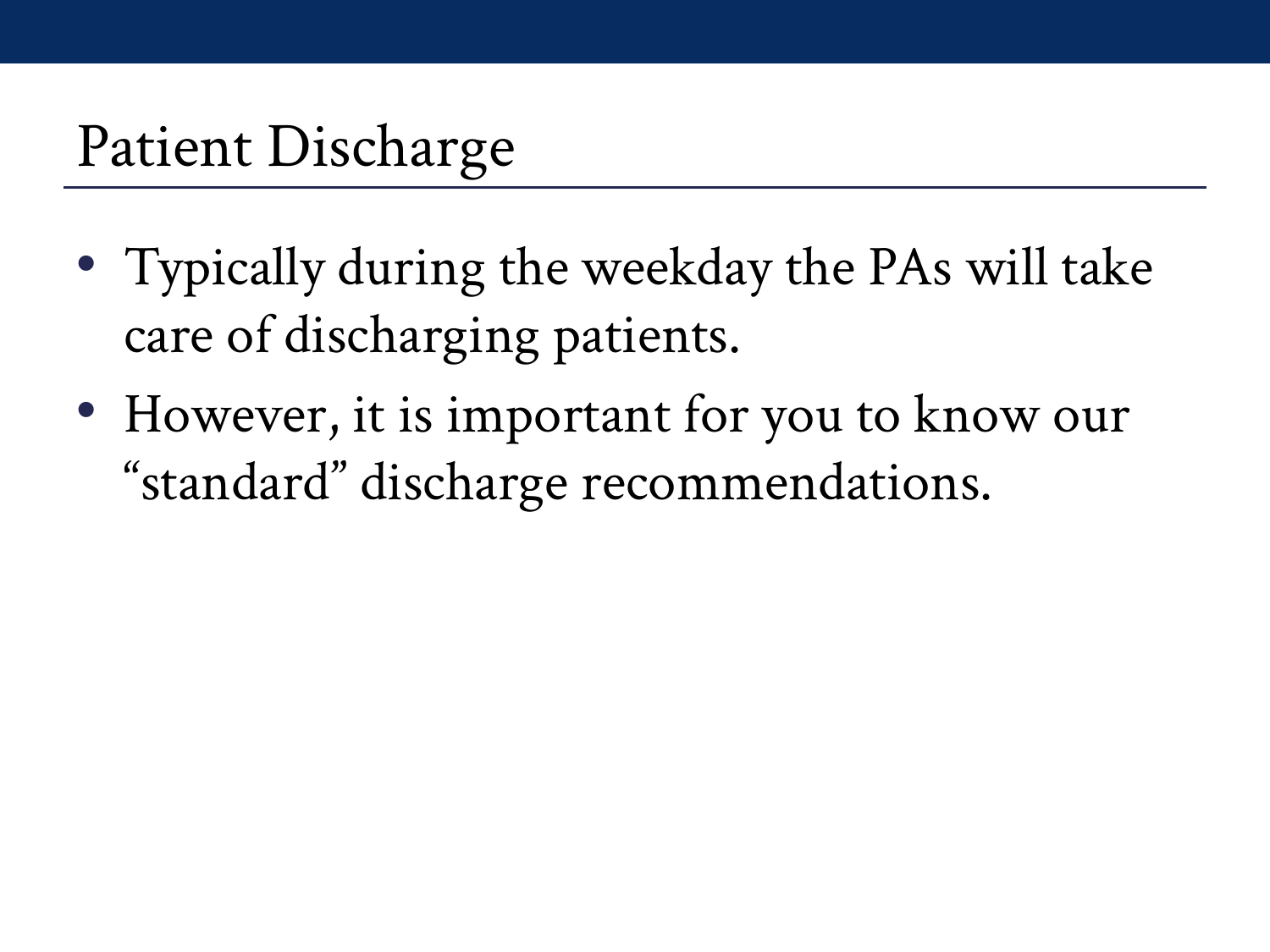

# Patient Discharge
Typically during the weekday the PAs will take care of discharging patients.
However, it is important for you to know our “standard” discharge recommendations.